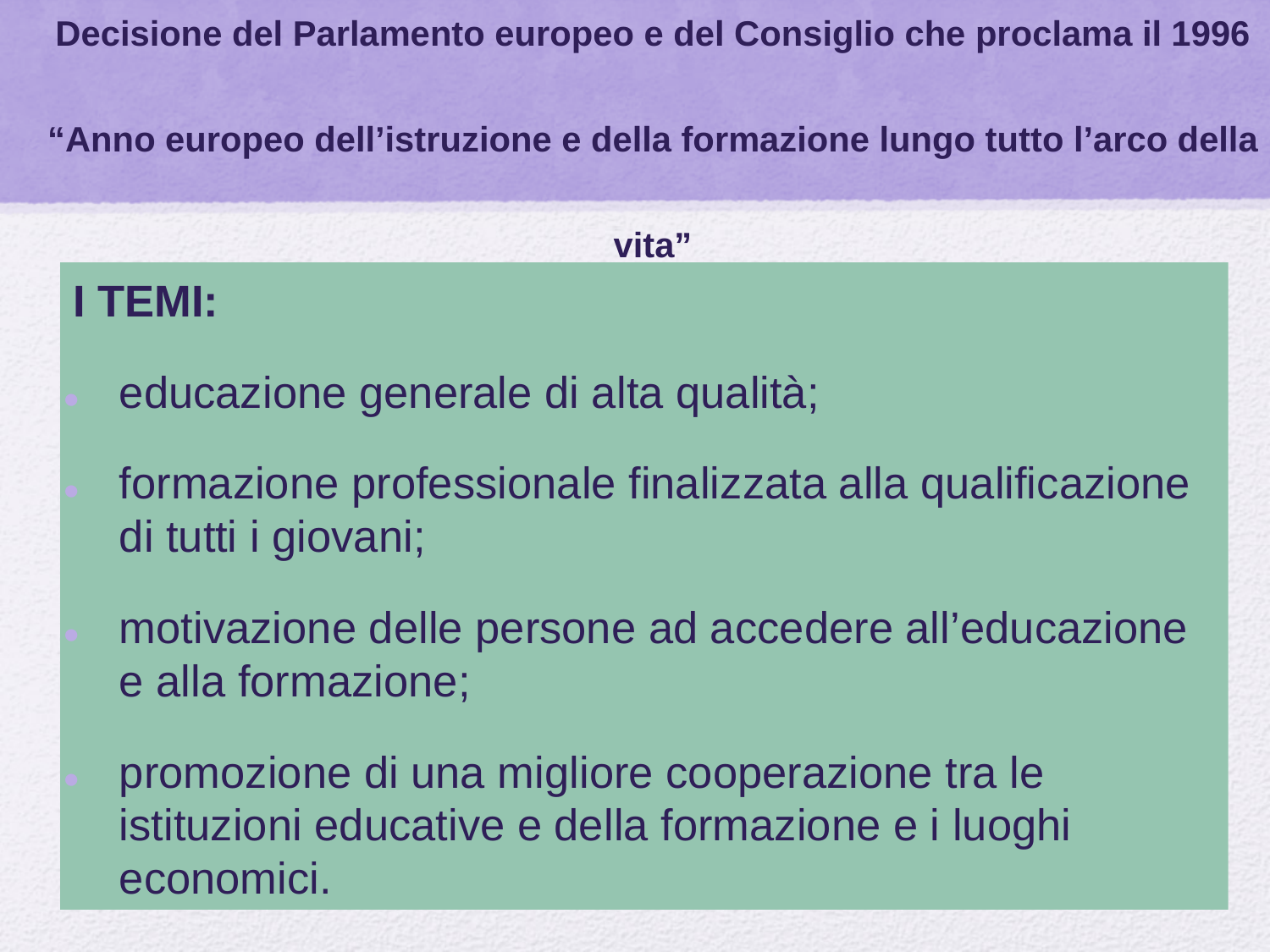

I temi:
educazione generale di alta qualità;
formazione professionale finalizzata alla qualificazione di tutti i giovani;
motivazione delle persone ad accedere all’educazione e alla formazione;
promozione di una migliore cooperazione tra le istituzioni educative e della formazione e i luoghi economici.
# Decisione del Parlamento europeo e del Consiglio che proclama il 1996 “Anno europeo dell’istruzione e della formazione lungo tutto l’arco della vita”